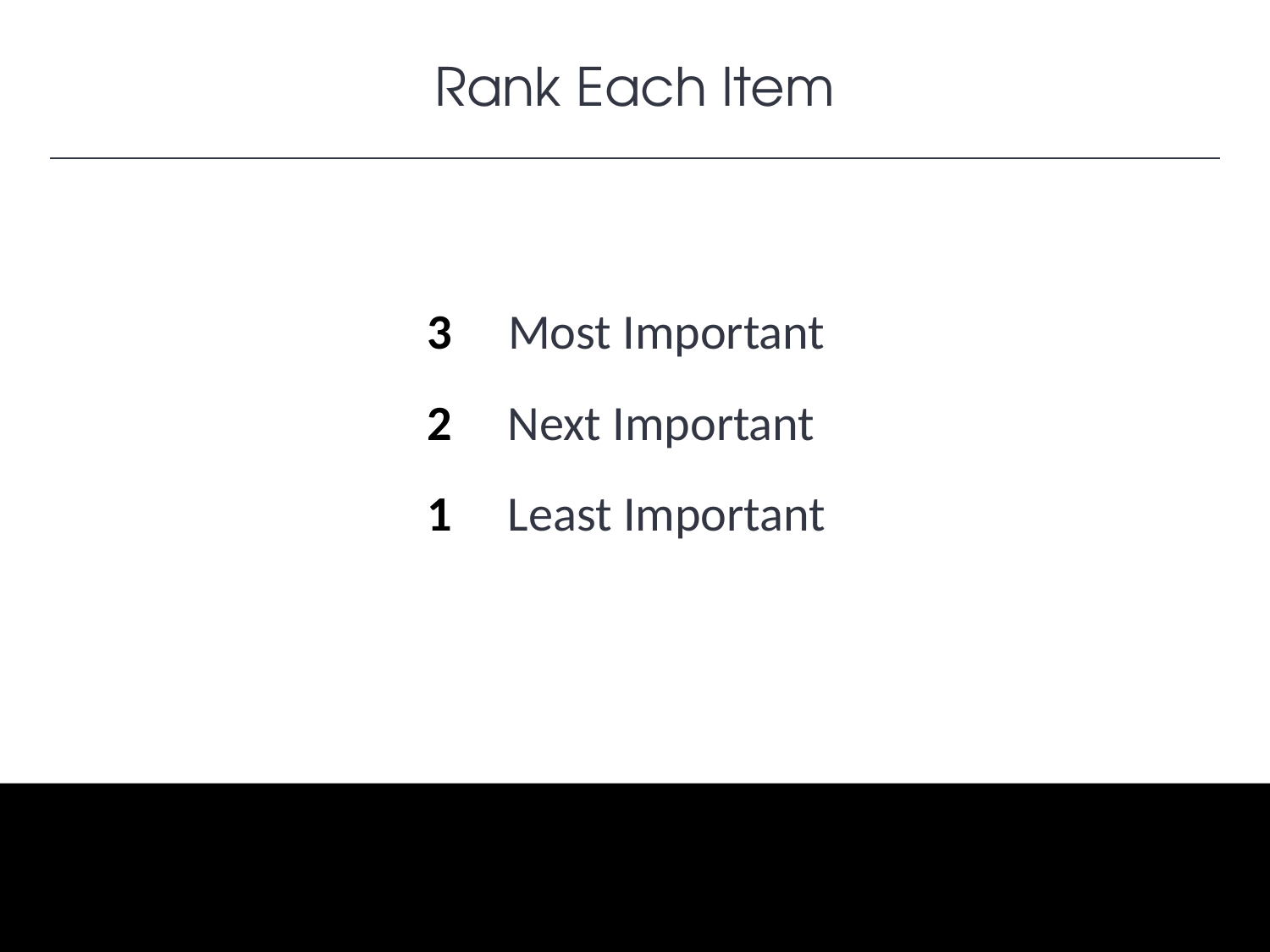

Rank Each Item
HAWKES LEARNING
3     Most Important
2     Next Important
1     Least Important